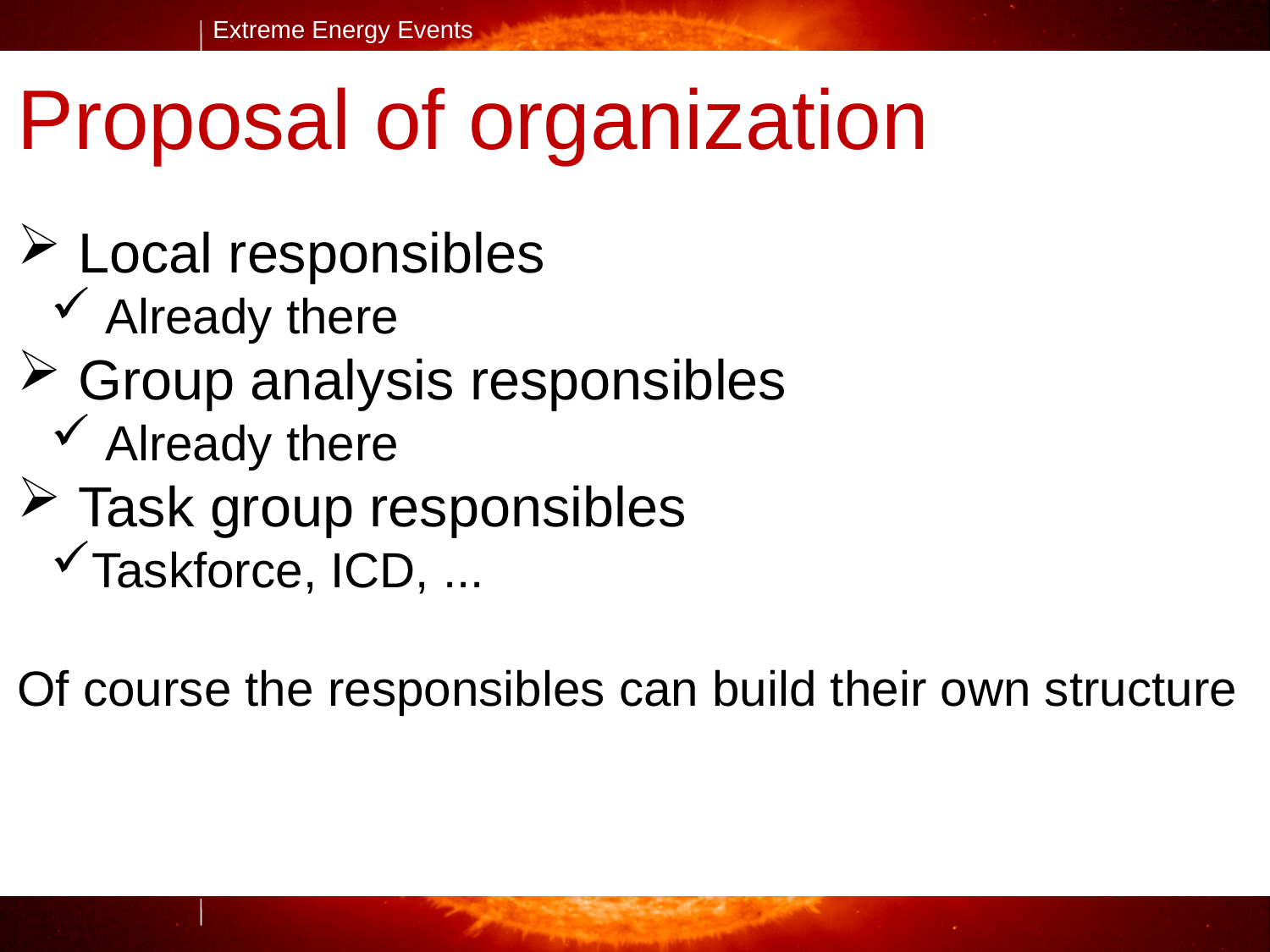

Proposal of organization

 Local responsibles
 Already there
 Group analysis responsibles
 Already there
 Task group responsibles
Taskforce, ICD, ...

Of course the responsibles can build their own structure